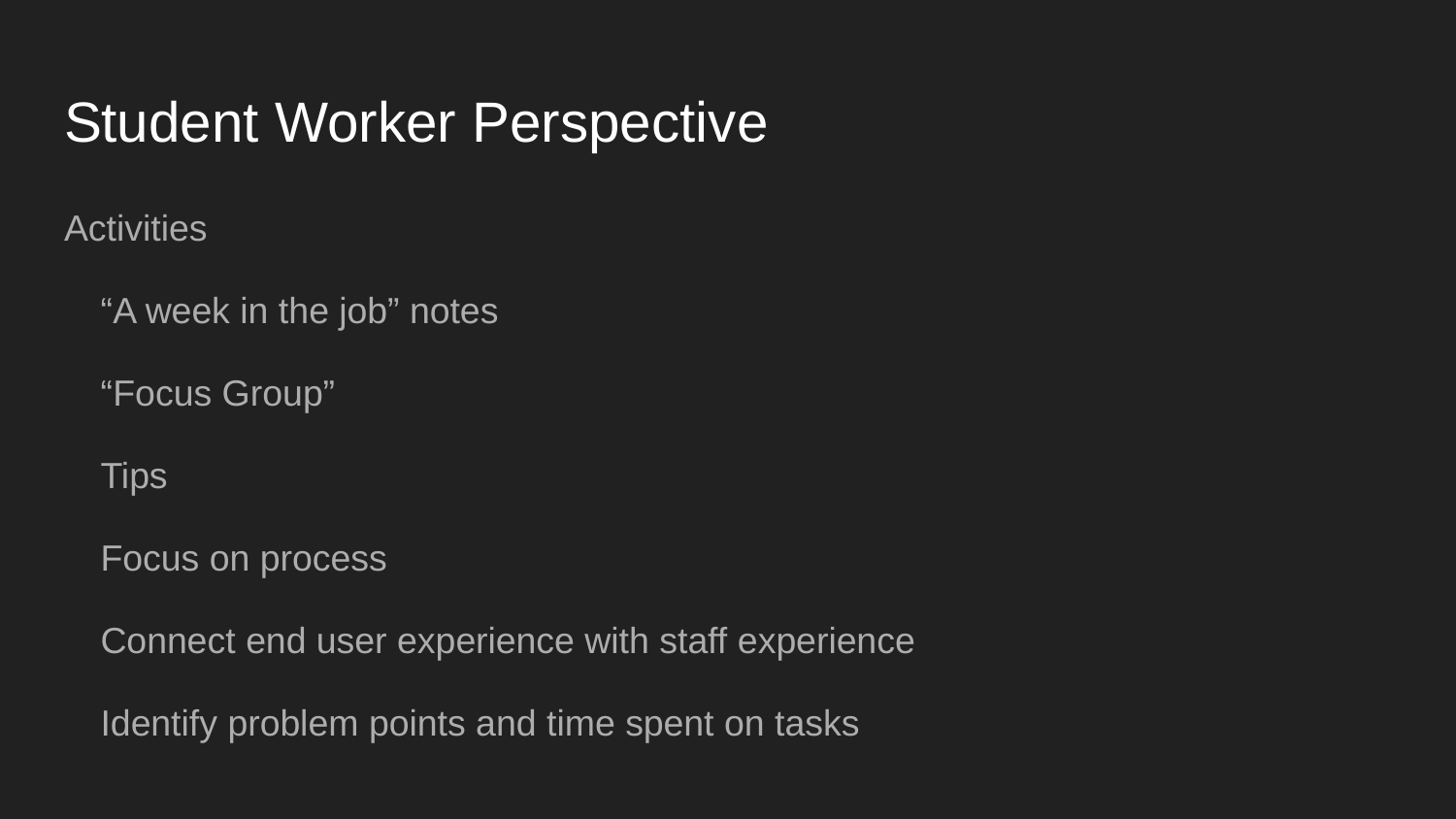

# Student Worker Perspective
Activities
“A week in the job” notes
“Focus Group”
Tips
Focus on process
Connect end user experience with staff experience
Identify problem points and time spent on tasks